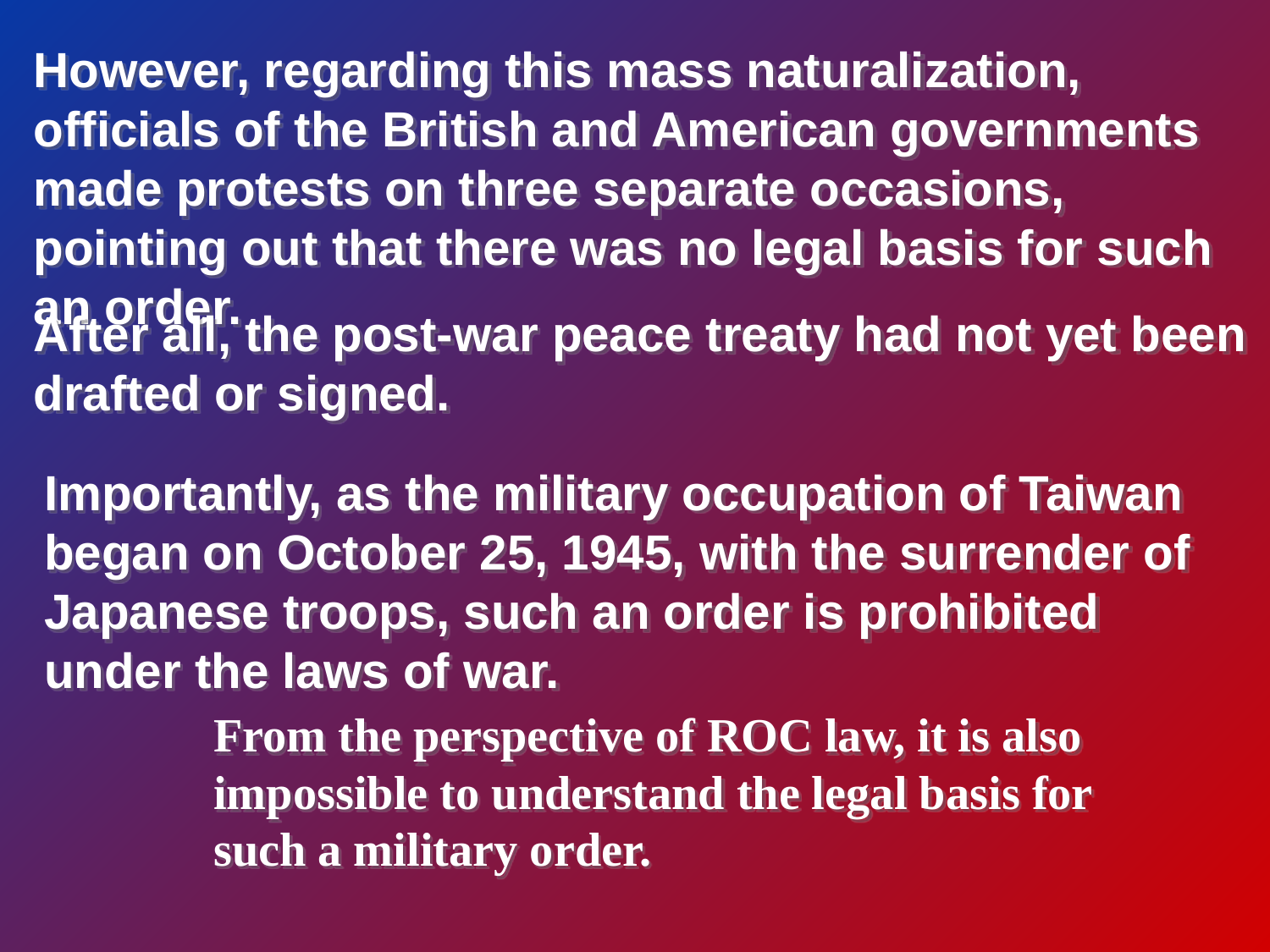

However, regarding this mass naturalization, officials of the British and American governments made protests on three separate occasions, pointing out that there was no legal basis for such an order.
After all, the post-war peace treaty had not yet been drafted or signed.
Importantly, as the military occupation of Taiwan began on October 25, 1945, with the surrender of Japanese troops, such an order is prohibited under the laws of war.
From the perspective of ROC law, it is also impossible to understand the legal basis for such a military order.